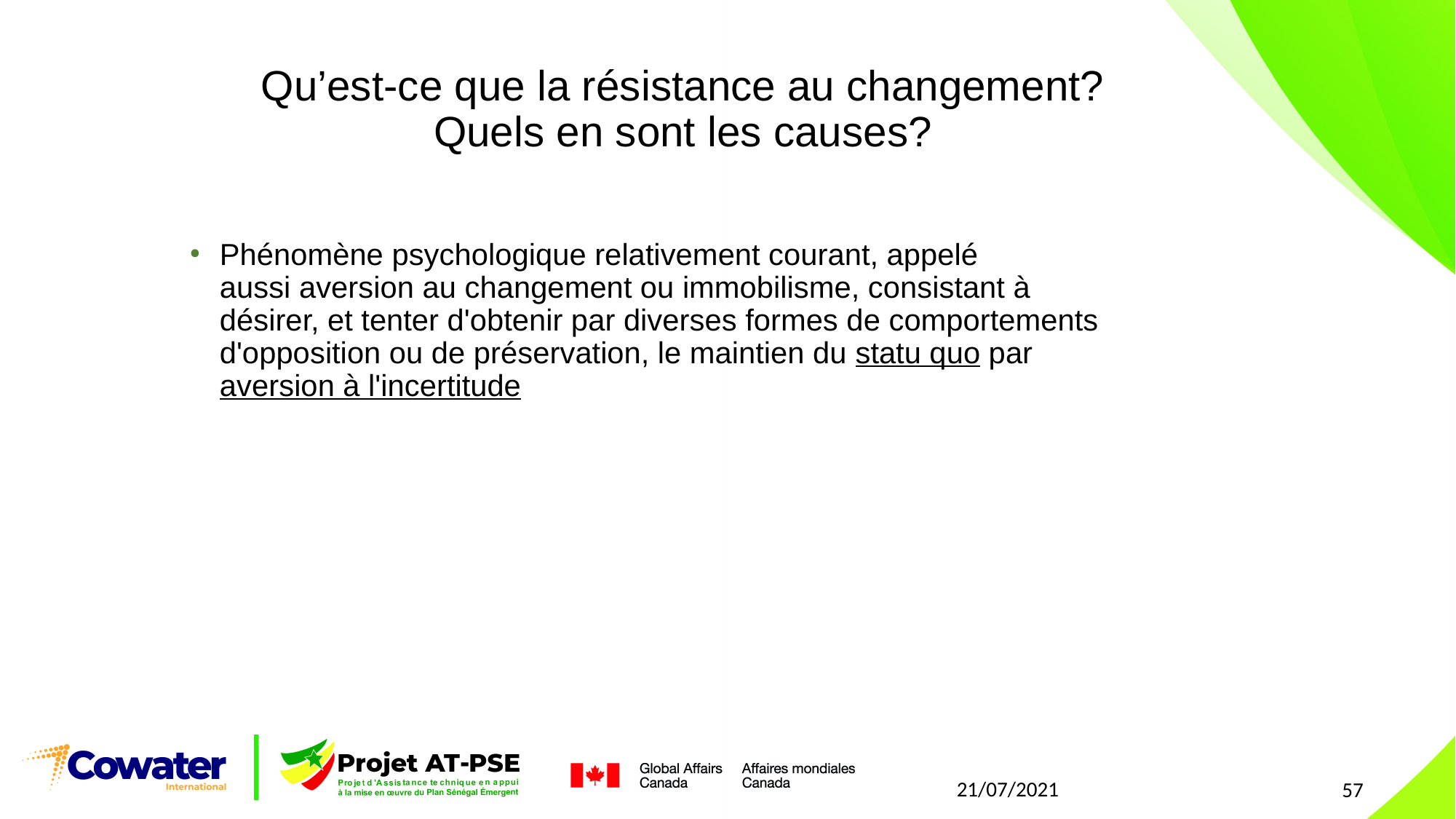

Qu’est-ce que la résistance au changement? Quels en sont les causes?
Phénomène psychologique relativement courant, appelé aussi aversion au changement ou immobilisme, consistant à désirer, et tenter d'obtenir par diverses formes de comportements d'opposition ou de préservation, le maintien du statu quo par aversion à l'incertitude

21/07/2021
57